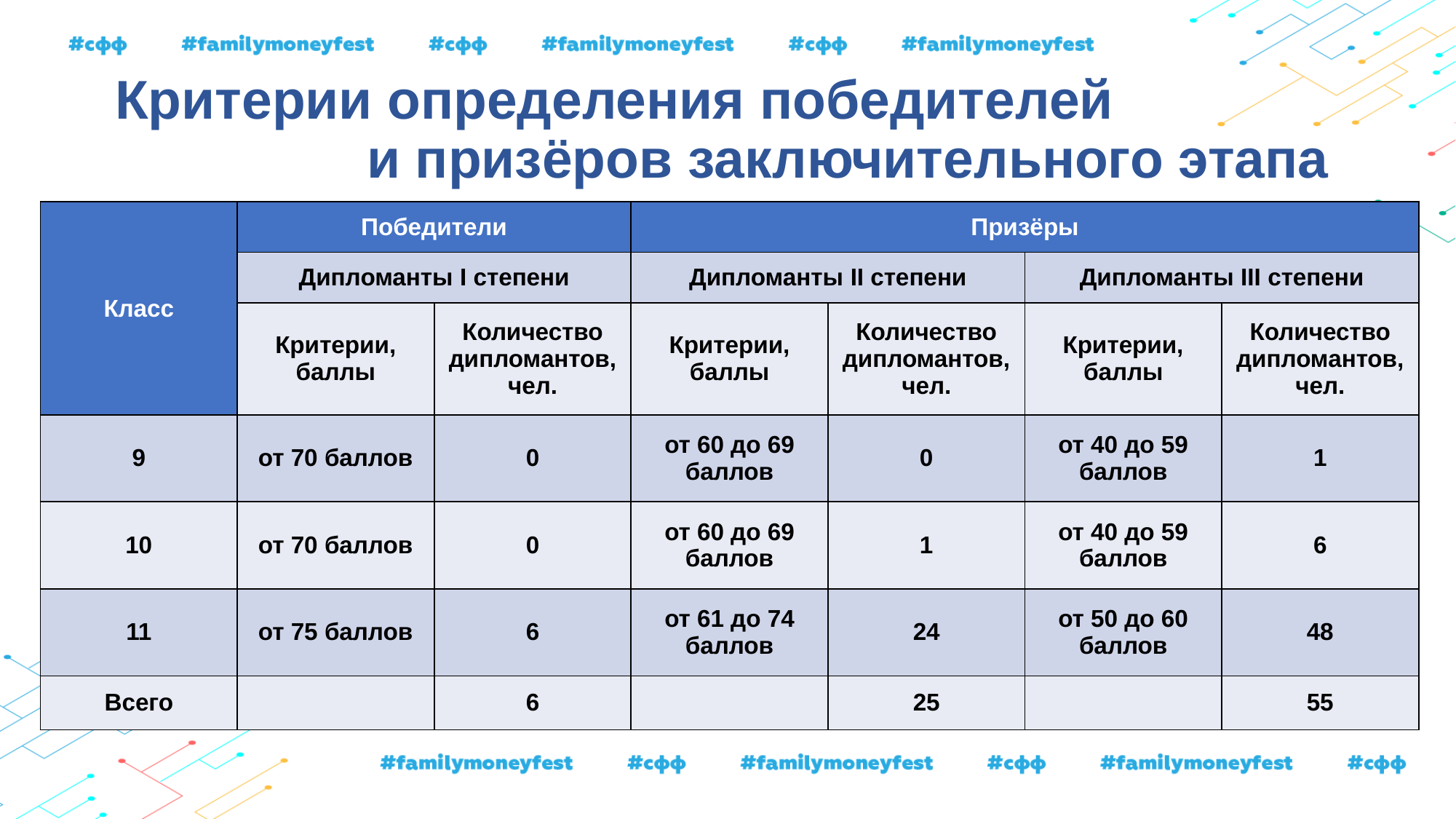

# Критерии определения победителей                                и призёров заключительного этапа
| Класс | Победители |  | Призёры |  |  |  |
| --- | --- | --- | --- | --- | --- | --- |
|  | Дипломанты I степени |  | Дипломанты II степени |  | Дипломанты III степени |  |
|  | Критерии, баллы | Количество дипломантов, чел. | Критерии, баллы | Количество дипломантов, чел. | Критерии, баллы | Количество дипломантов, чел. |
| 9 | от 70 баллов | 0 | от 60 до 69 баллов | 0 | от 40 до 59 баллов | 1 |
| 10 | от 70 баллов | 0 | от 60 до 69 баллов | 1 | от 40 до 59 баллов | 6 |
| 11 | от 75 баллов | 6 | от 61 до 74 баллов | 24 | от 50 до 60 баллов | 48 |
| Всего |  | 6 |  | 25 |  | 55 |